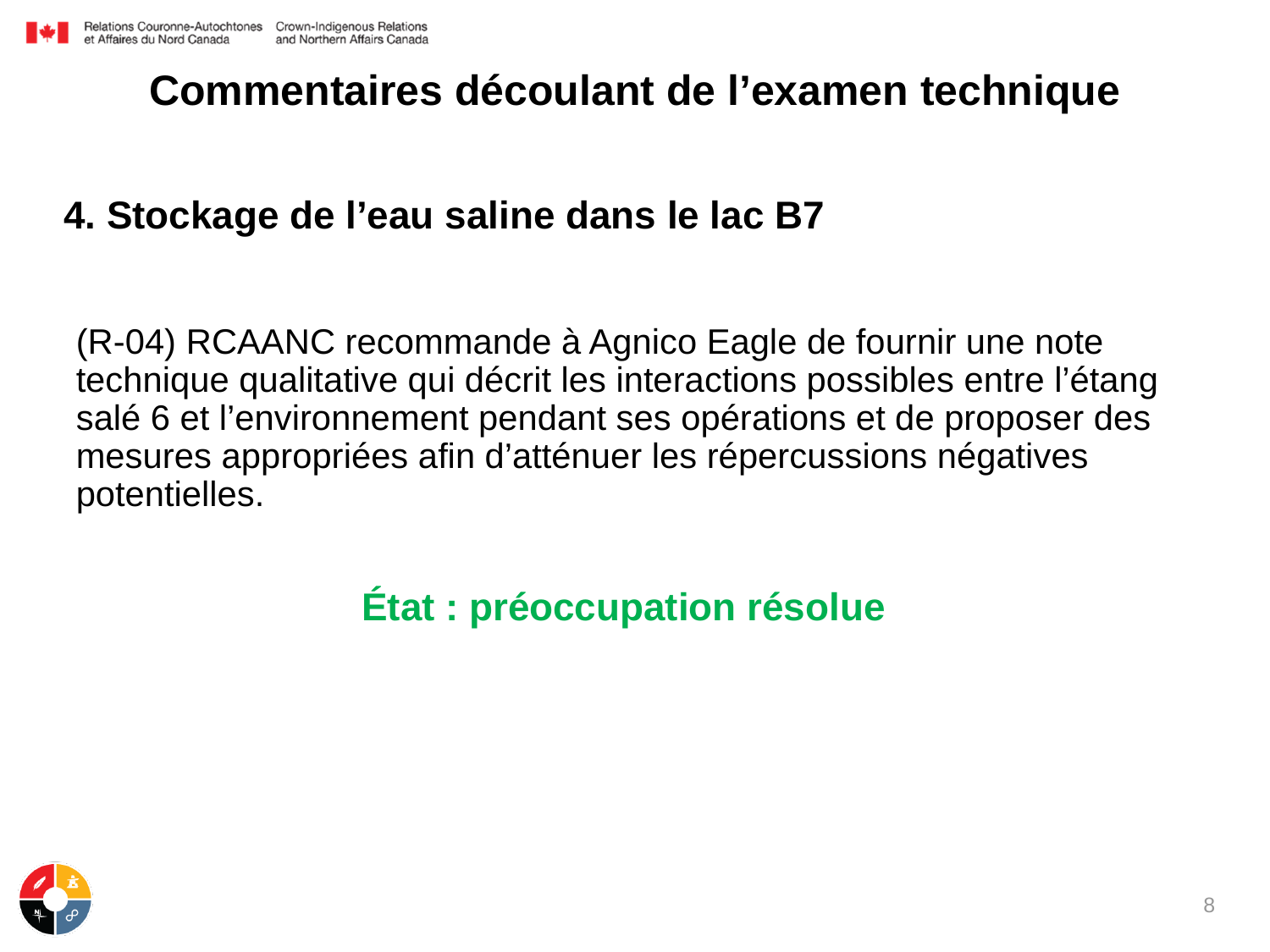

Commentaires découlant de l’examen technique
4. Stockage de l’eau saline dans le lac B7
(R-04) RCAANC recommande à Agnico Eagle de fournir une note technique qualitative qui décrit les interactions possibles entre l’étang salé 6 et l’environnement pendant ses opérations et de proposer des mesures appropriées afin d’atténuer les répercussions négatives potentielles.
État : préoccupation résolue
8